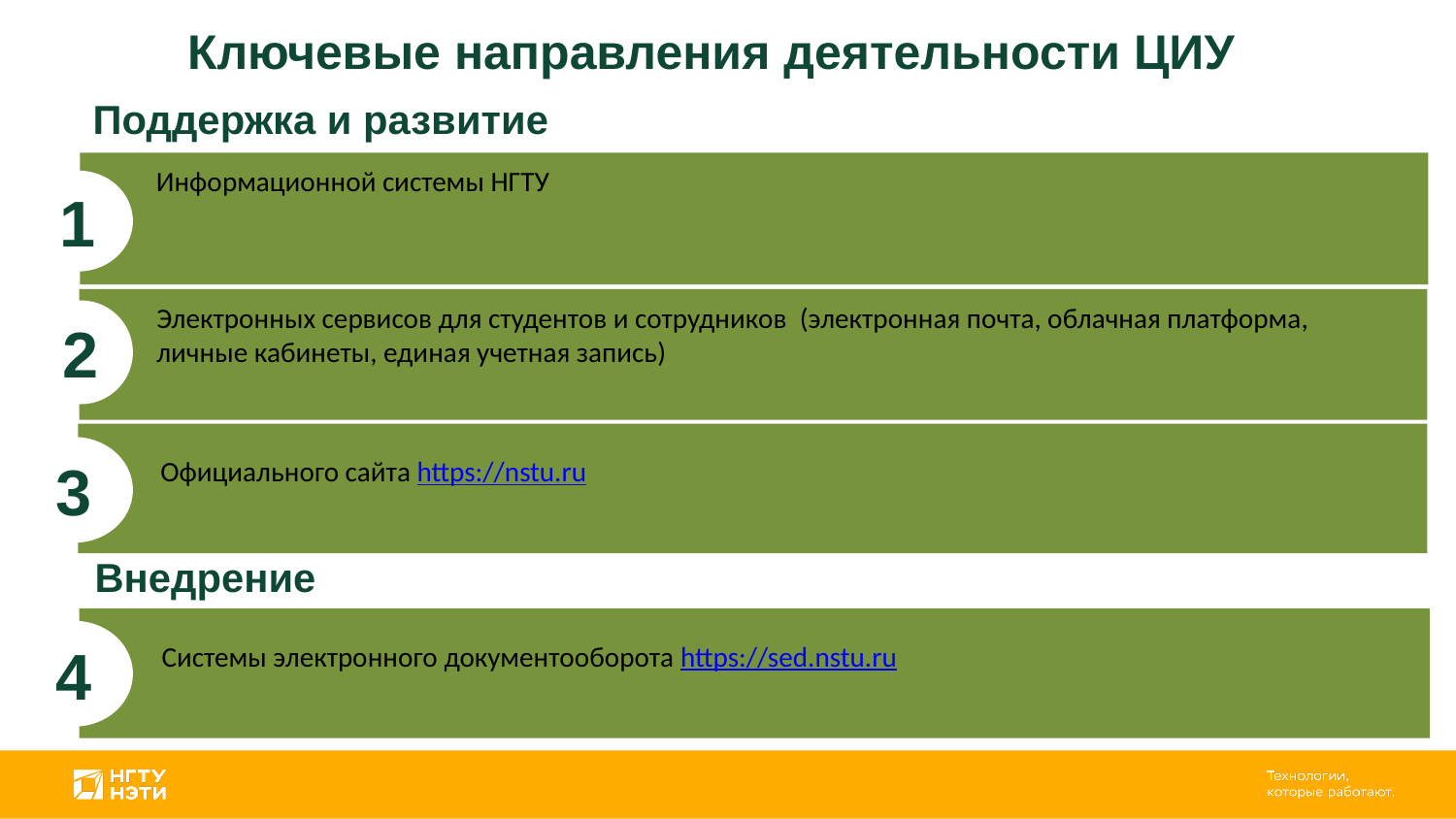

Ключевые направления деятельности ЦИУ
Поддержка и развитие

Информационной системы НГТУ
1

Электронных сервисов для студентов и сотрудников  (электронная почта, облачная платформа, личные кабинеты, единая учетная запись)
2

Официального сайта https://nstu.ru
3
Внедрение

Системы электронного документооборота https://sed.nstu.ru
4